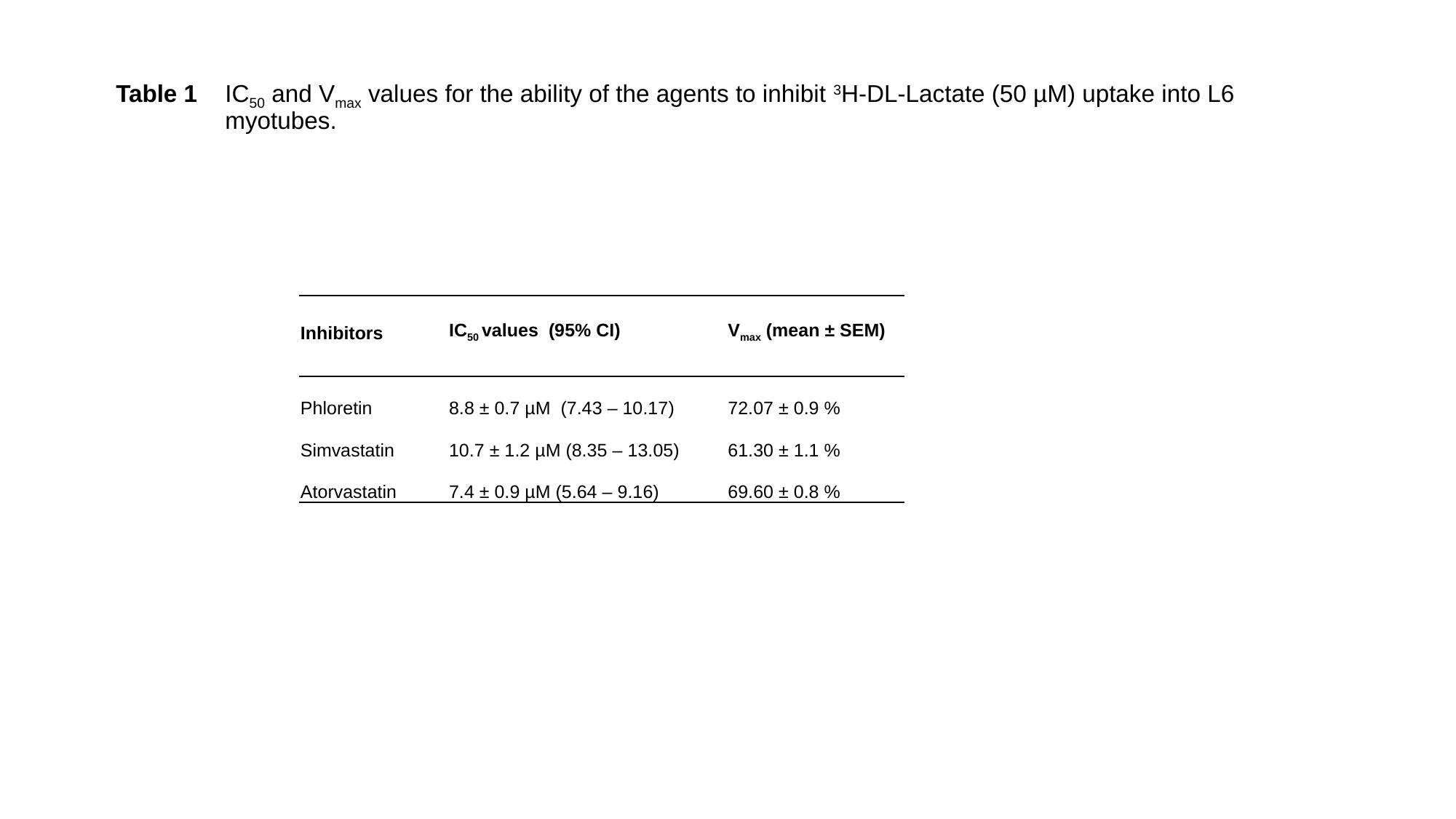

# Table 1	IC50 and Vmax values for the ability of the agents to inhibit 3H-DL-Lactate (50 µM) uptake into L6 myotubes.
| Inhibitors | IC50 values (95% CI) | Vmax (mean ± SEM) |
| --- | --- | --- |
| Phloretin | 8.8 ± 0.7 µM (7.43 – 10.17) | 72.07 ± 0.9 % |
| Simvastatin | 10.7 ± 1.2 µM (8.35 – 13.05) | 61.30 ± 1.1 % |
| Atorvastatin | 7.4 ± 0.9 µM (5.64 – 9.16) | 69.60 ± 0.8 % |